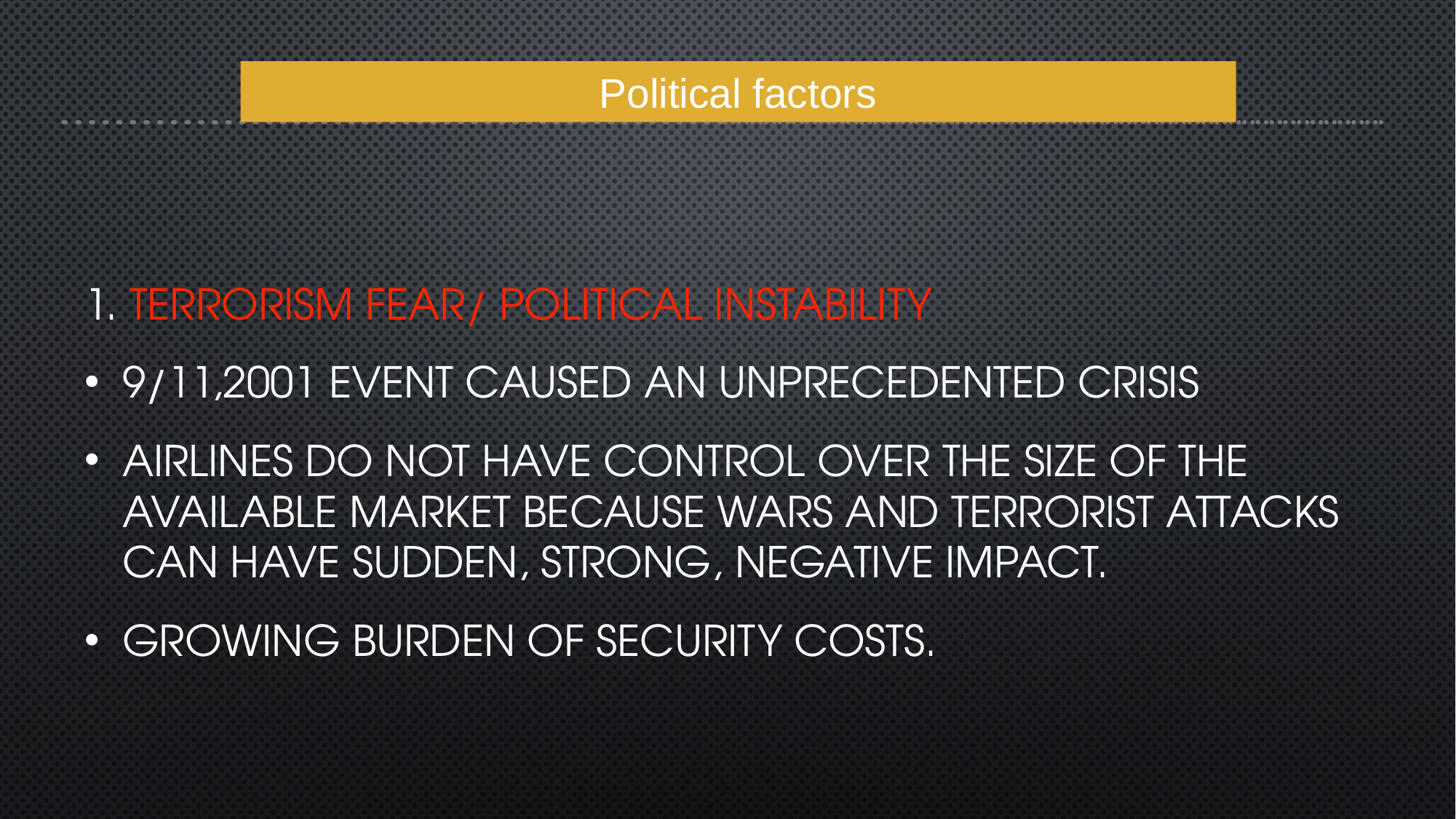

# Political factors

1. Terrorism Fear/ Political instability
9/11,2001 Event caused an unprecedented crisis
Airlines do not have control over the size of the available market because wars and terrorist attacks can have sudden, strong, negative impact.
Growing burden of security costs.